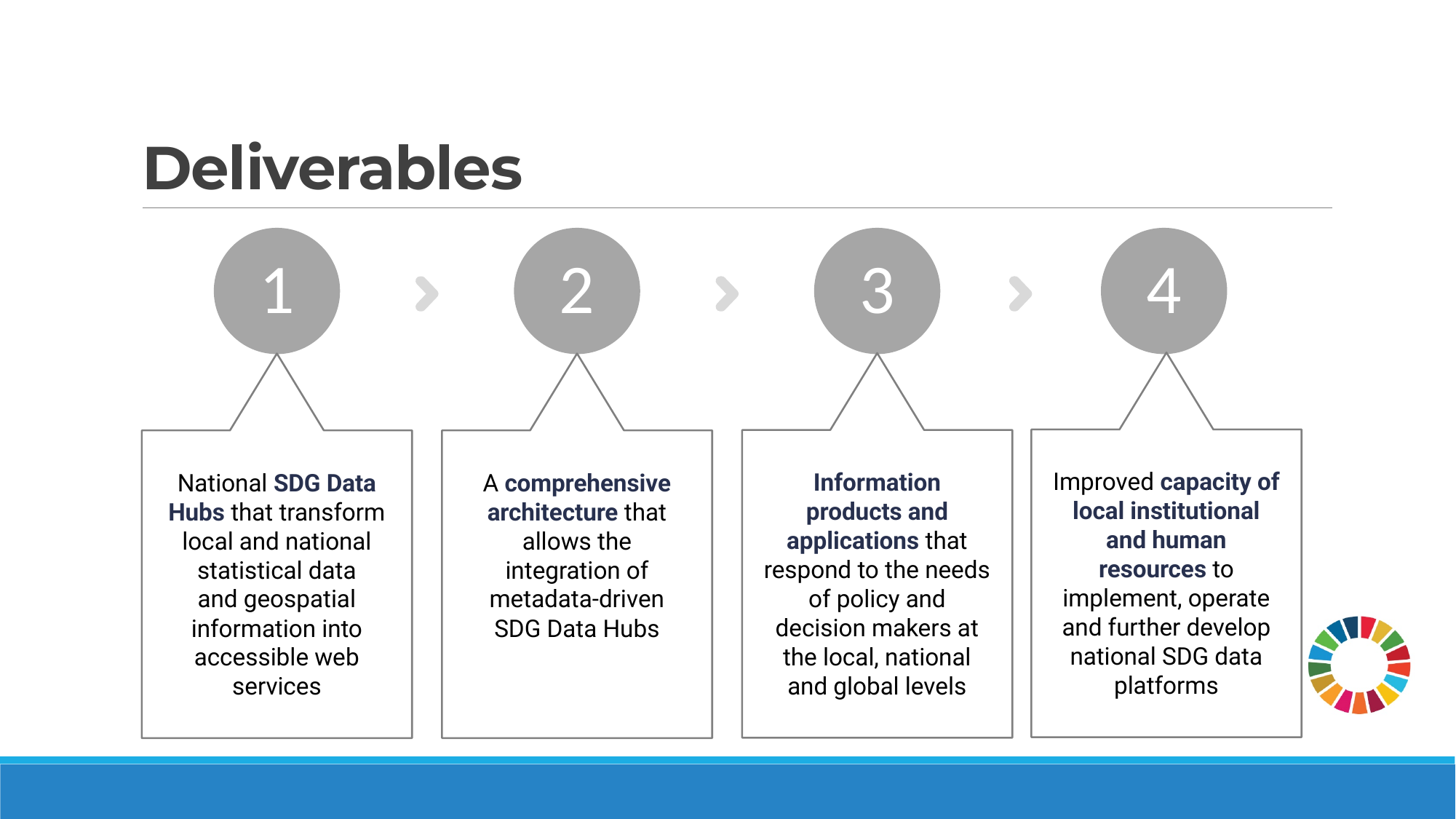

# Deliverables
1
2
3
4

Improved capacity of local institutional and human resources to implement, operate and further develop national SDG data platforms

Information products and applications that respond to the needs of policy and decision makers at the local, national and global levels

National SDG Data Hubs that transform local and national statistical data and geospatial information into accessible web services

A comprehensive architecture that allows the integration of metadata-driven SDG Data Hubs